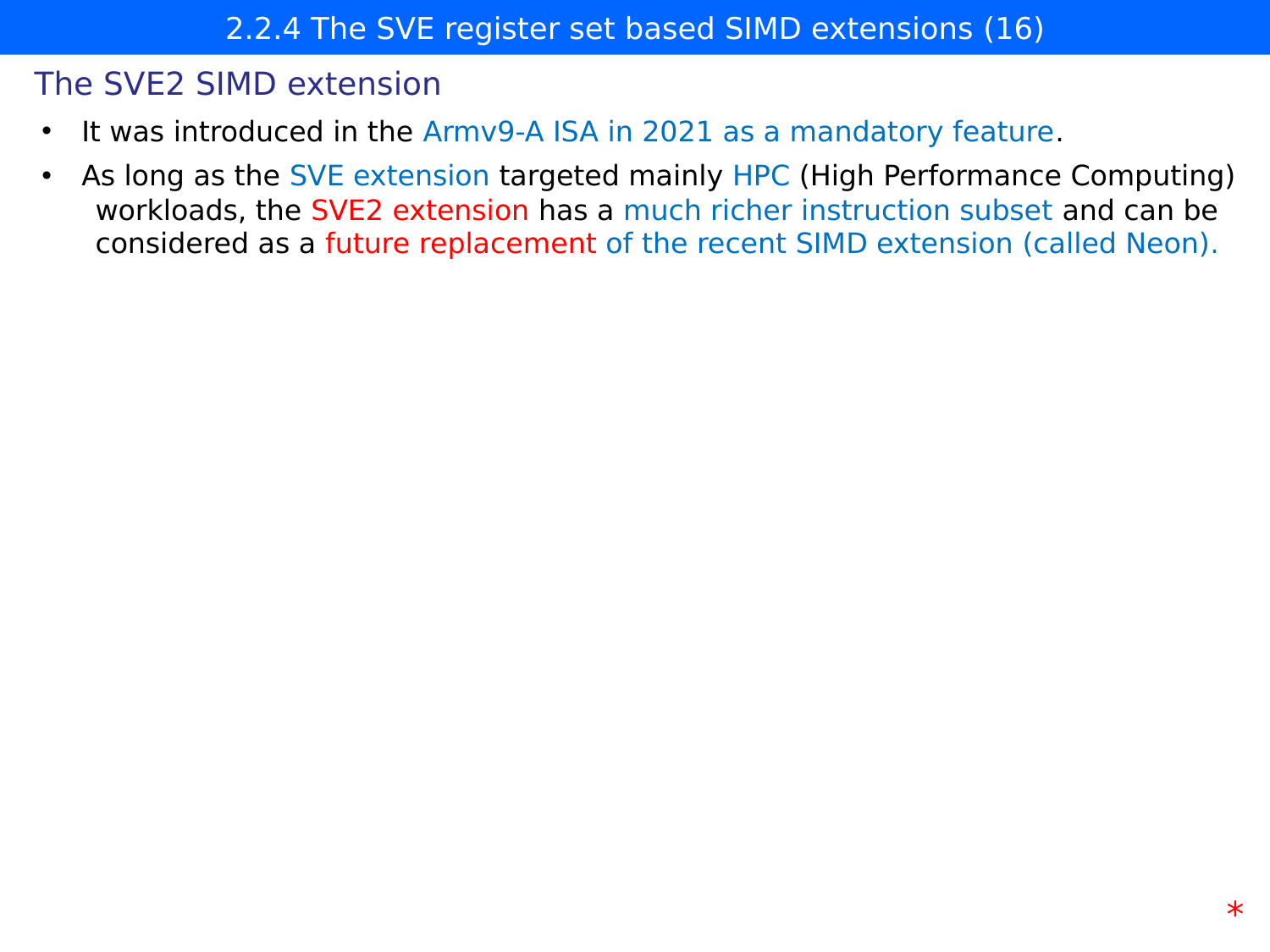

# 2.2.4 The SVE register set based SIMD extensions (16)
The SVE2 SIMD extension
It was introduced in the Armv9-A ISA in 2021 as a mandatory feature.
As long as the SVE extension targeted mainly HPC (High Performance Computing)
      workloads, the SVE2 extension has a much richer instruction subset and can be
      considered as a future replacement of the recent SIMD extension (called Neon).

*